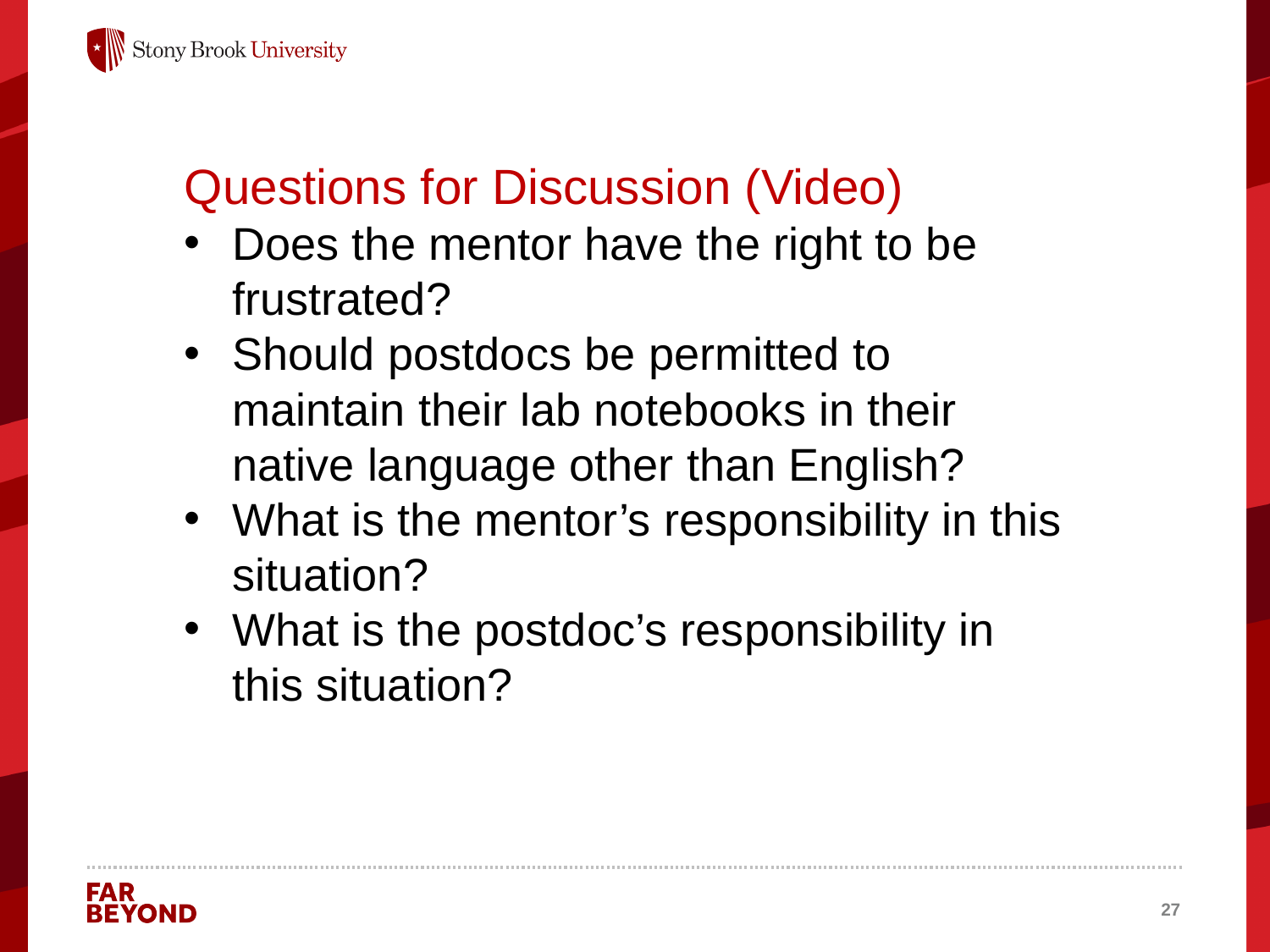

Questions for Discussion (Video)
Does the mentor have the right to be frustrated?
Should postdocs be permitted to maintain their lab notebooks in their native language other than English?
What is the mentor’s responsibility in this situation?
What is the postdoc’s responsibility in this situation?
27